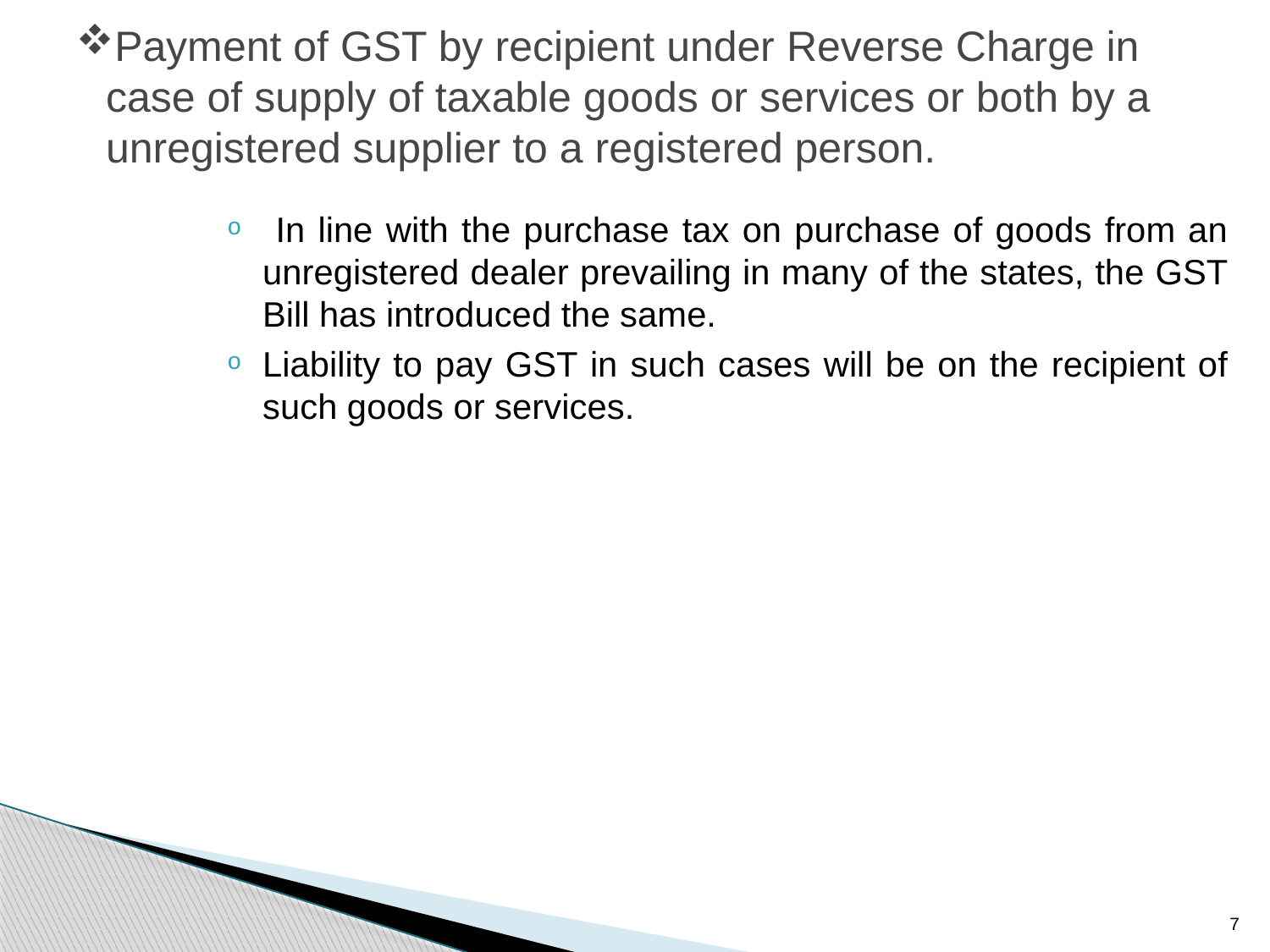

# Payment of GST by recipient under Reverse Charge in case of supply of taxable goods or services or both by a unregistered supplier to a registered person.
 In line with the purchase tax on purchase of goods from an unregistered dealer prevailing in many of the states, the GST Bill has introduced the same.
Liability to pay GST in such cases will be on the recipient of such goods or services.
7